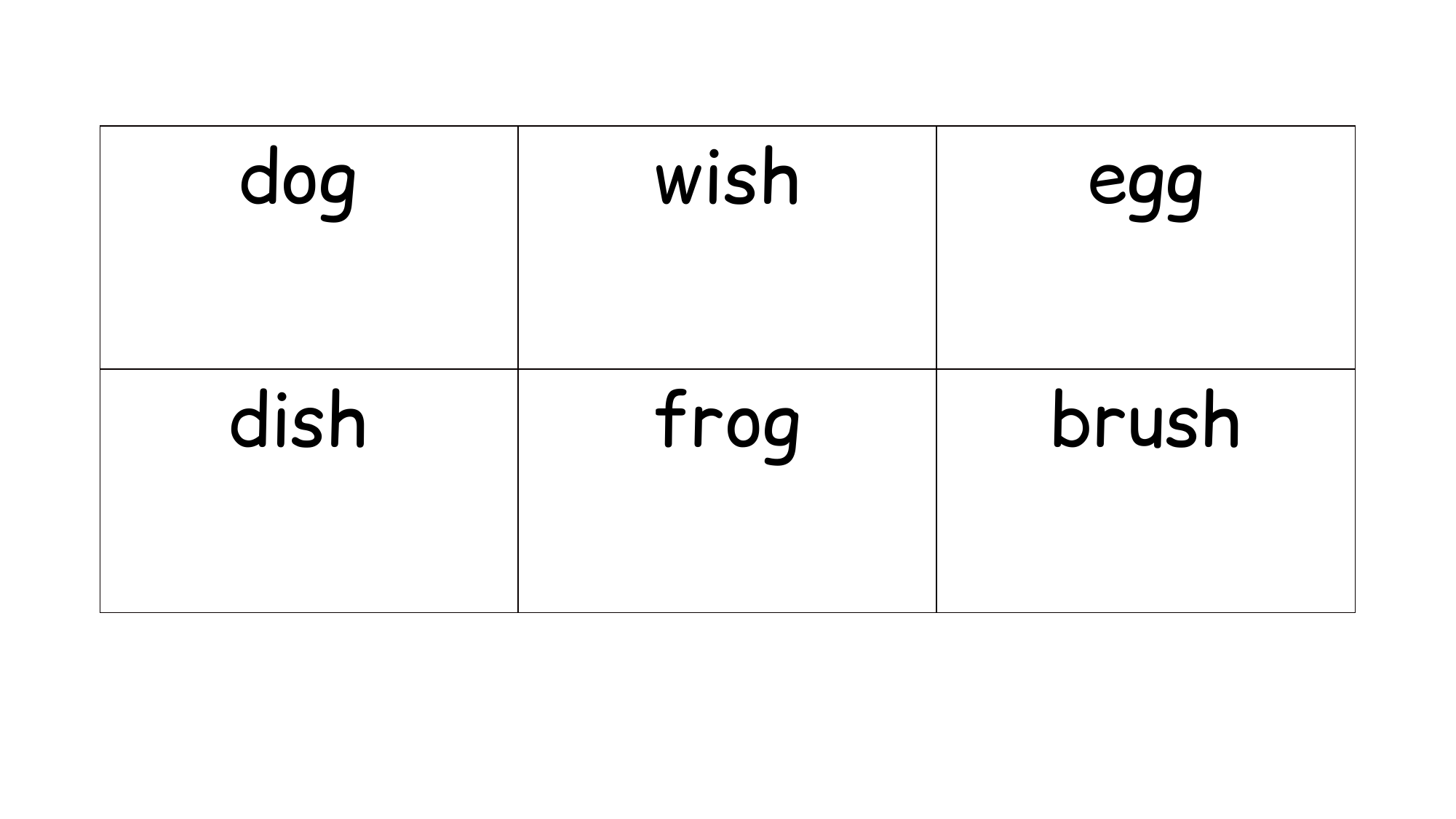

| dog | wish | egg |
| --- | --- | --- |
| dish | frog | brush |